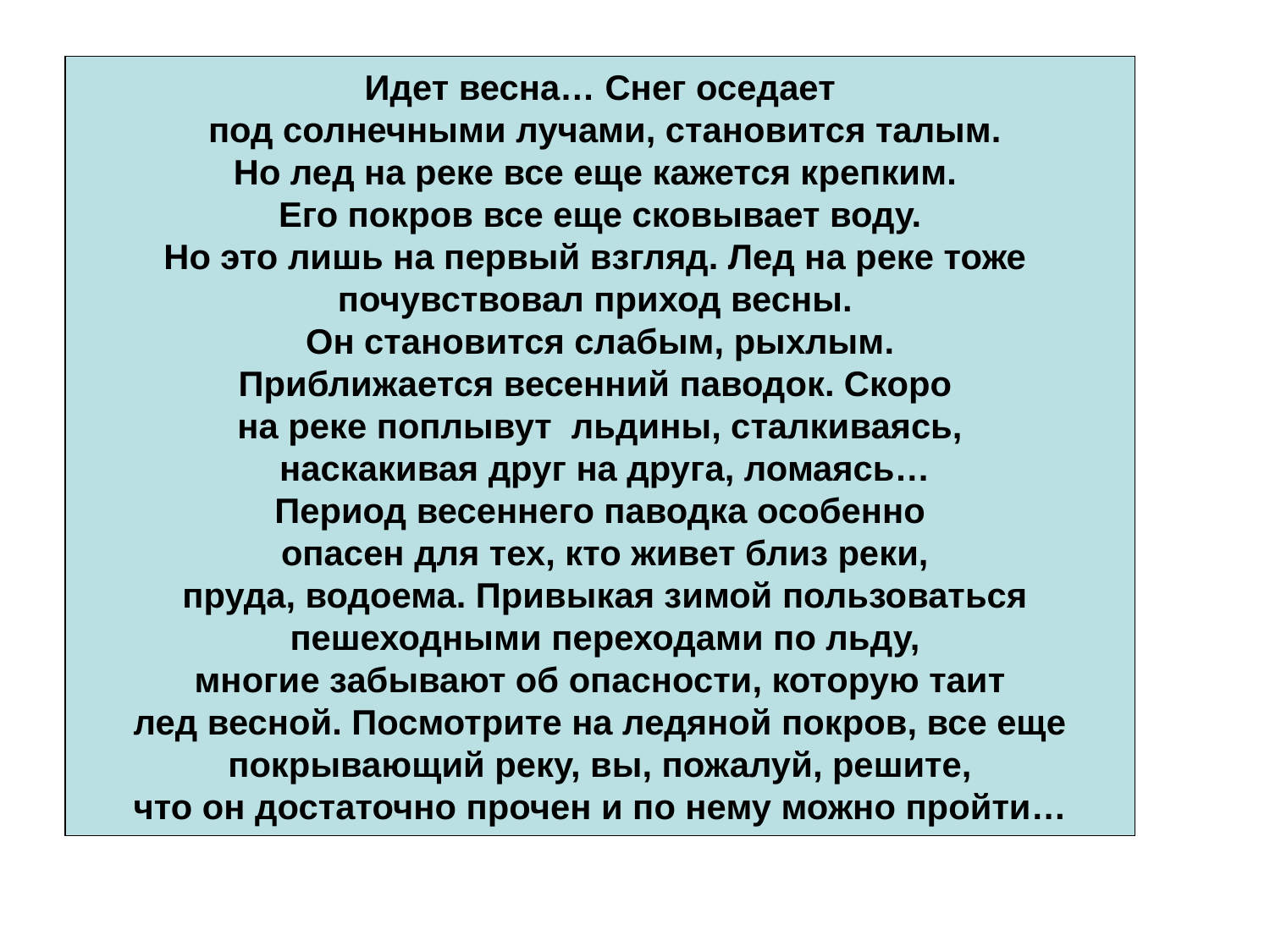

Идет весна… Снег оседает
 под солнечными лучами, становится талым.
Но лед на реке все еще кажется крепким.
Его покров все еще сковывает воду.
Но это лишь на первый взгляд. Лед на реке тоже
почувствовал приход весны.
Он становится слабым, рыхлым.
Приближается весенний паводок. Скоро
на реке поплывут  льдины, сталкиваясь,
 наскакивая друг на друга, ломаясь…
Период весеннего паводка особенно
 опасен для тех, кто живет близ реки,
 пруда, водоема. Привыкая зимой пользоваться
 пешеходными переходами по льду,
 многие забывают об опасности, которую таит
лед весной. Посмотрите на ледяной покров, все еще
 покрывающий реку, вы, пожалуй, решите,
что он достаточно прочен и по нему можно пройти…